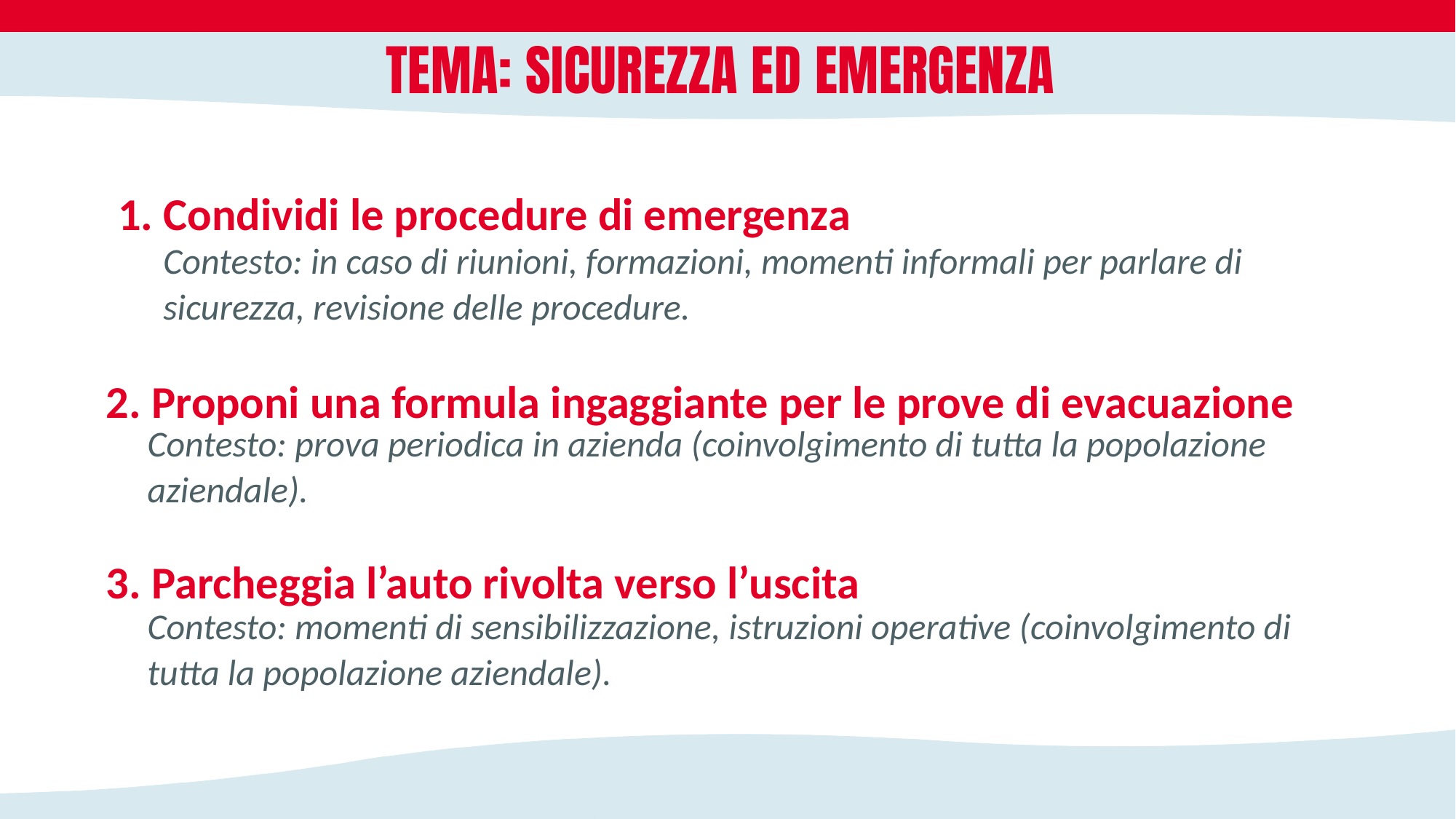

TEMA: SICUREZZA ED EMERGENZA
1. Condividi le procedure di emergenza
Contesto: in caso di riunioni, formazioni, momenti informali per parlare di sicurezza, revisione delle procedure.
2. Proponi una formula ingaggiante per le prove di evacuazione
Contesto: prova periodica in azienda (coinvolgimento di tutta la popolazione aziendale).
3. Parcheggia l’auto rivolta verso l’uscita
Contesto: momenti di sensibilizzazione, istruzioni operative (coinvolgimento di tutta la popolazione aziendale).